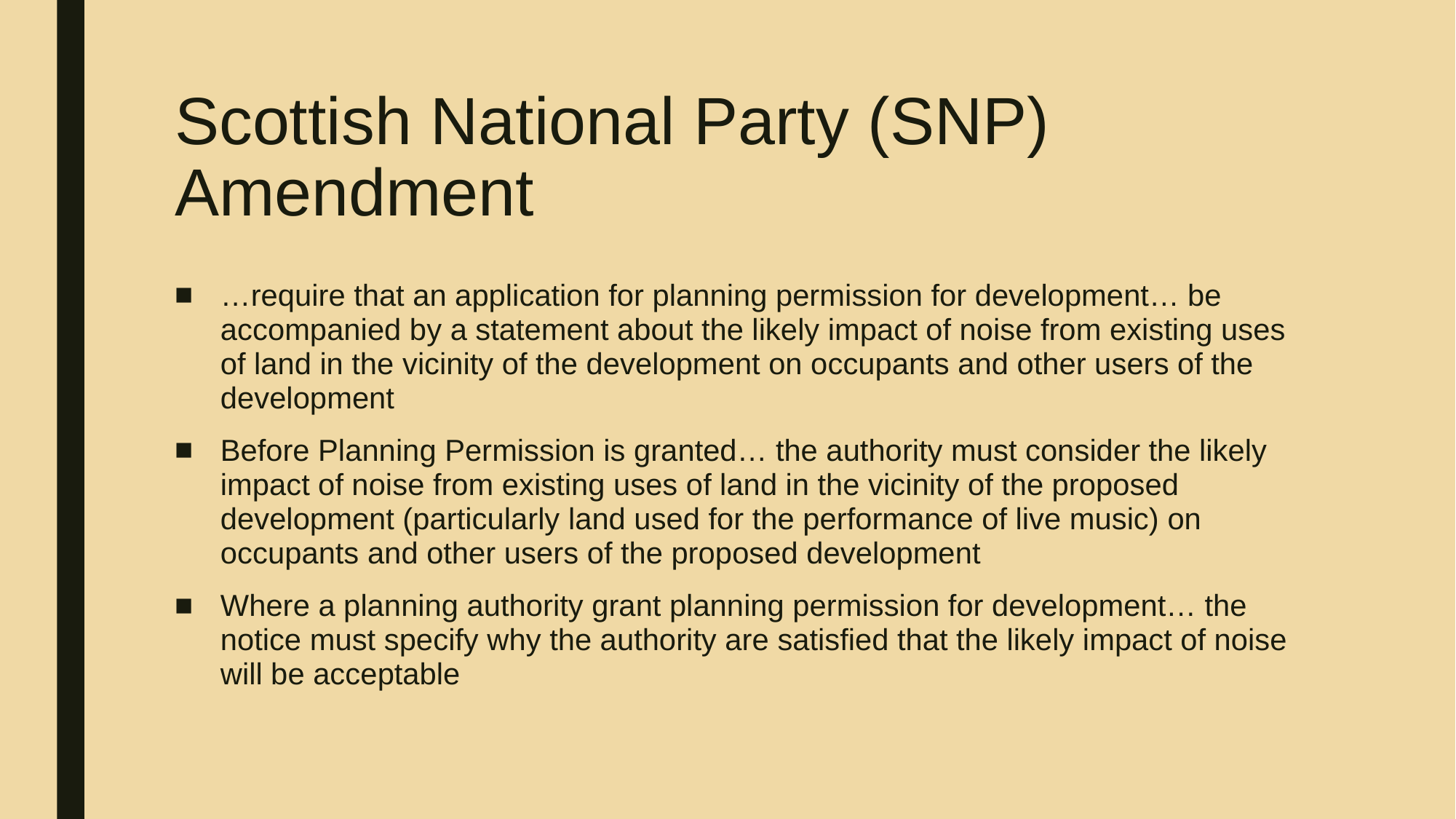

# Scottish National Party (SNP) Amendment
…require that an application for planning permission for development… be accompanied by a statement about the likely impact of noise from existing uses of land in the vicinity of the development on occupants and other users of the development
Before Planning Permission is granted… the authority must consider the likely impact of noise from existing uses of land in the vicinity of the proposed development (particularly land used for the performance of live music) on occupants and other users of the proposed development
Where a planning authority grant planning permission for development… the notice must specify why the authority are satisfied that the likely impact of noise will be acceptable